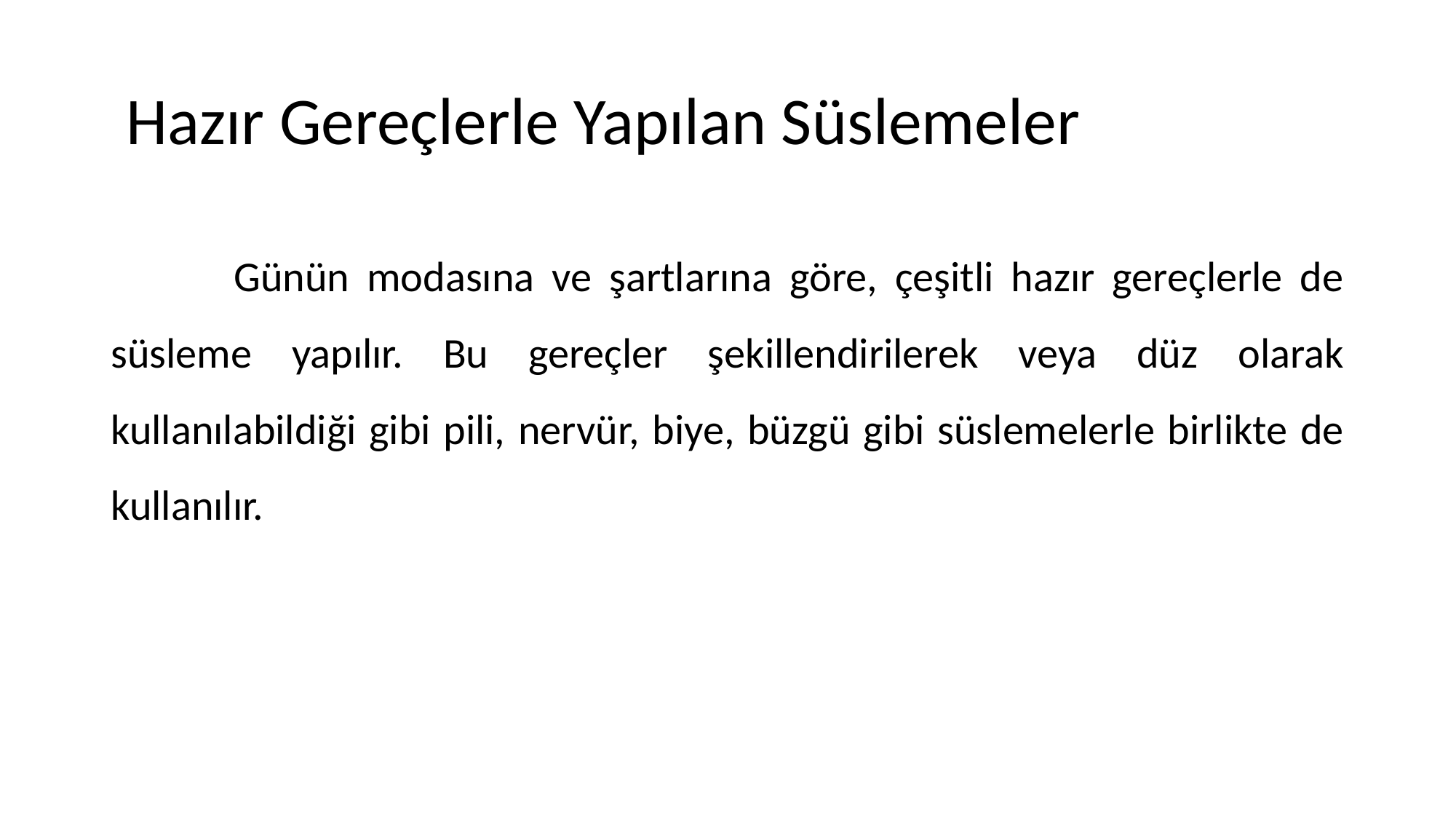

# Hazır Gereçlerle Yapılan Süslemeler
       Günün modasına ve şartlarına göre, çeşitli hazır gereçlerle de süsleme yapılır. Bu gereçler şekillendirilerek veya düz olarak kullanılabildiği gibi pili, nervür, biye, büzgü gibi süslemelerle birlikte de kullanılır.